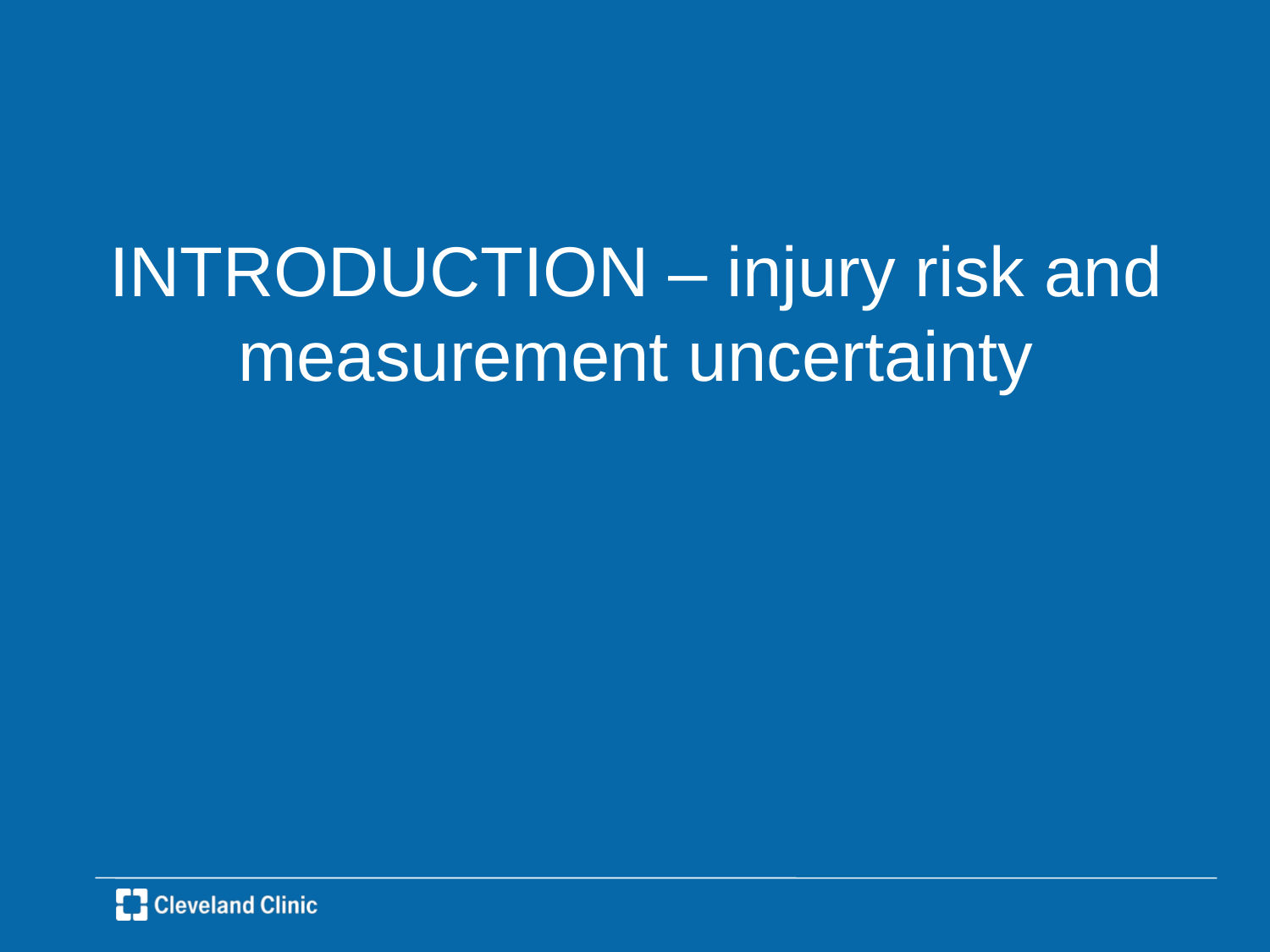

# INTRODUCTION – injury risk and measurement uncertainty